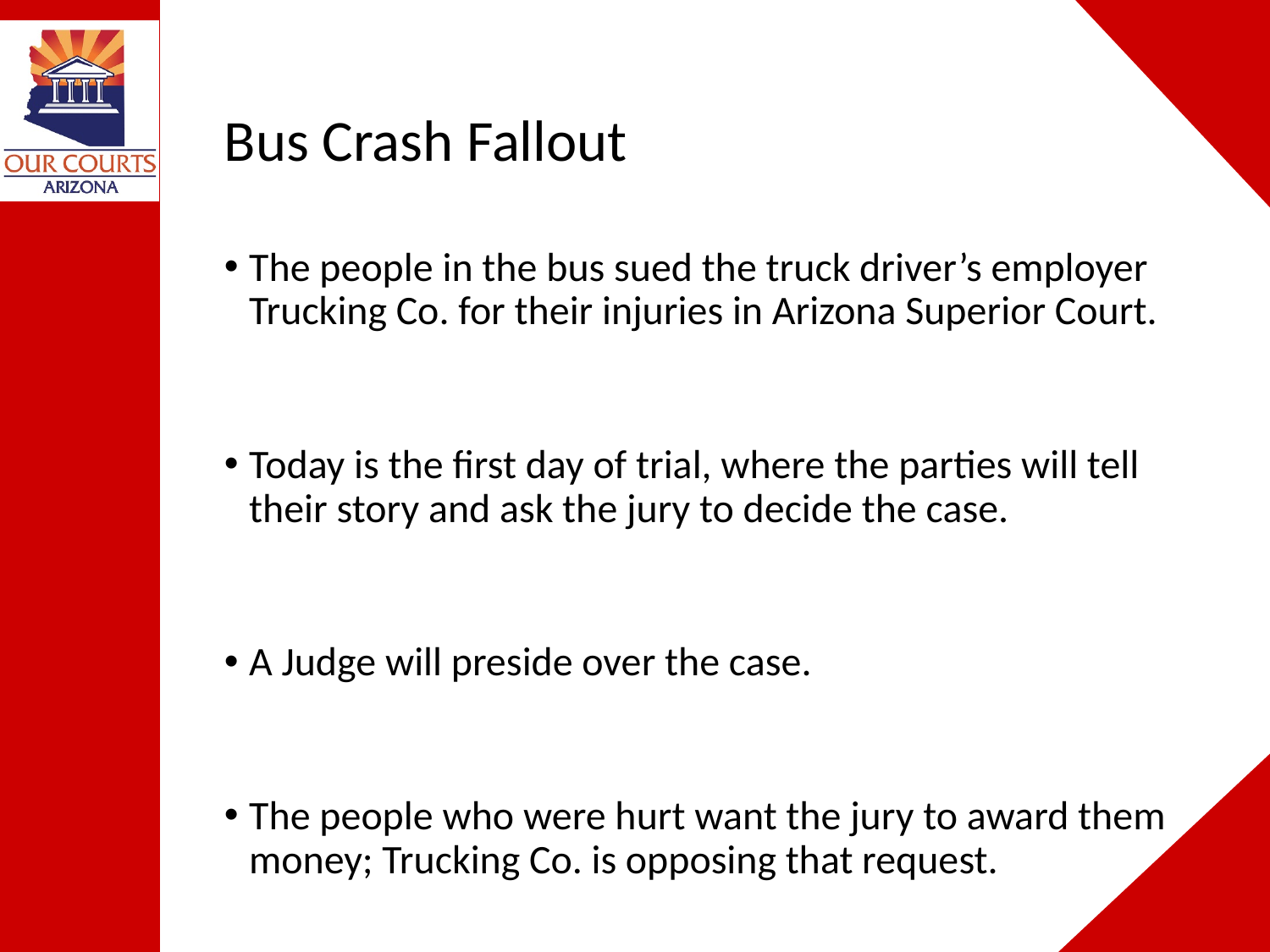

# Bus Crash Fallout
The people in the bus sued the truck driver’s employer Trucking Co. for their injuries in Arizona Superior Court.

Today is the first day of trial, where the parties will tell their story and ask the jury to decide the case.

A Judge will preside over the case.

The people who were hurt want the jury to award them money; Trucking Co. is opposing that request.